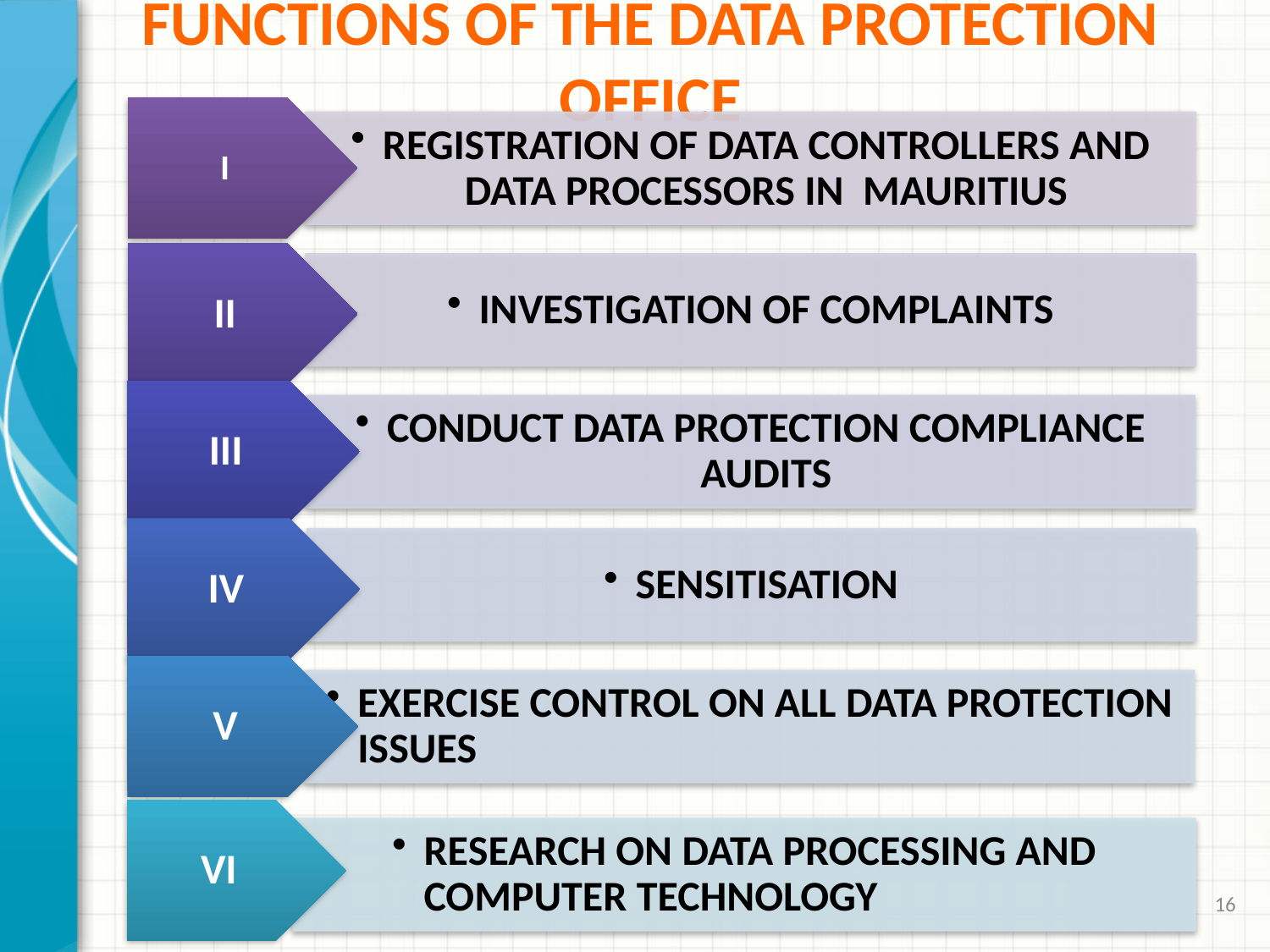

# Functions of the data protection office
Registration of data controllers and data processors in  Mauritius
I
Investigation of complaints
II
Conduct data protection compliance audits
III
Sensitisation
IV
Exercise control on all data protection issues
V
Research on data processing and computer technology
VI
16